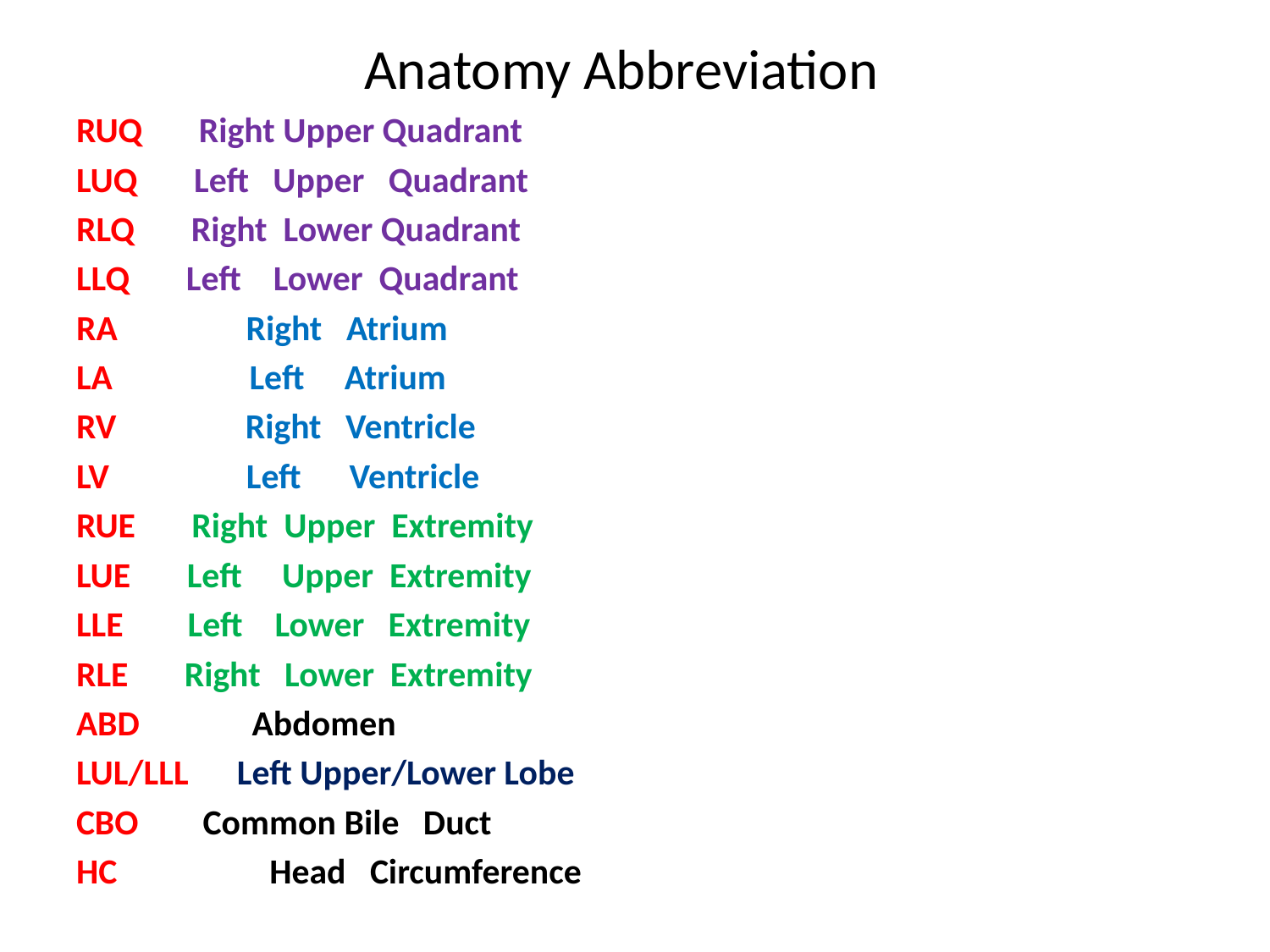

Anatomy Abbreviation
RUQ       Right Upper Quadrant
LUQ       Left   Upper   Quadrant
RLQ       Right  Lower Quadrant
LLQ       Left    Lower  Quadrant
RA                Right   Atrium
LA                 Left     Atrium
RV                Right   Ventricle
LV                 Left      Ventricle
RUE       Right  Upper  Extremity
LUE       Left     Upper  Extremity
LLE        Left    Lower   Extremity
RLE       Right   Lower  Extremity
ABD              Abdomen
LUL/LLL      Left Upper/Lower Lobe
CBO        Common Bile   Duct
HC                   Head   Circumference